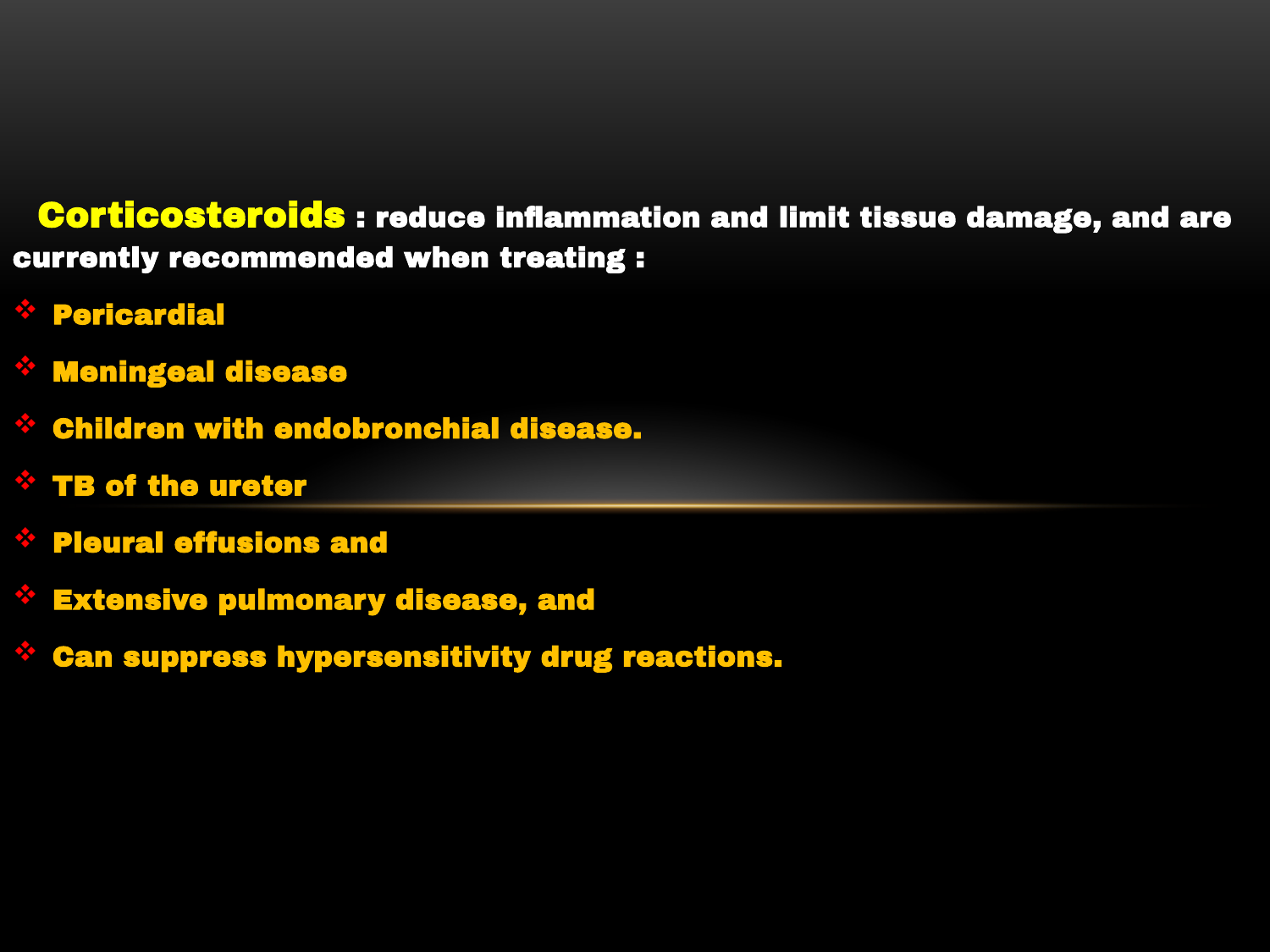

Corticosteroids : reduce inflammation and limit tissue damage, and are currently recommended when treating :
Pericardial
Meningeal disease
Children with endobronchial disease.
TB of the ureter
Pleural effusions and
Extensive pulmonary disease, and
Can suppress hypersensitivity drug reactions.